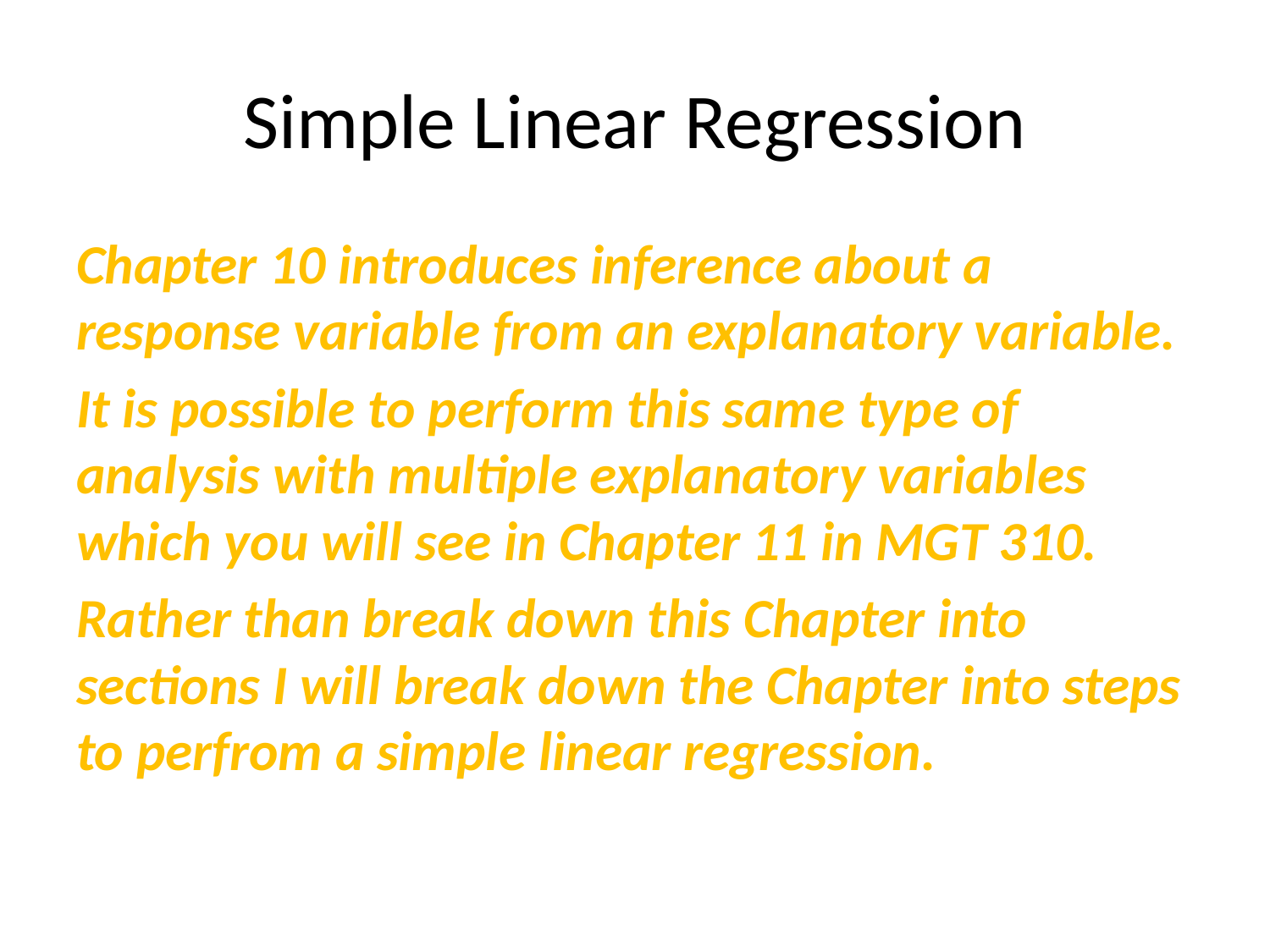

# Simple Linear Regression
Chapter 10 introduces inference about a response variable from an explanatory variable.
It is possible to perform this same type of analysis with multiple explanatory variables which you will see in Chapter 11 in MGT 310.
Rather than break down this Chapter into sections I will break down the Chapter into steps to perfrom a simple linear regression.